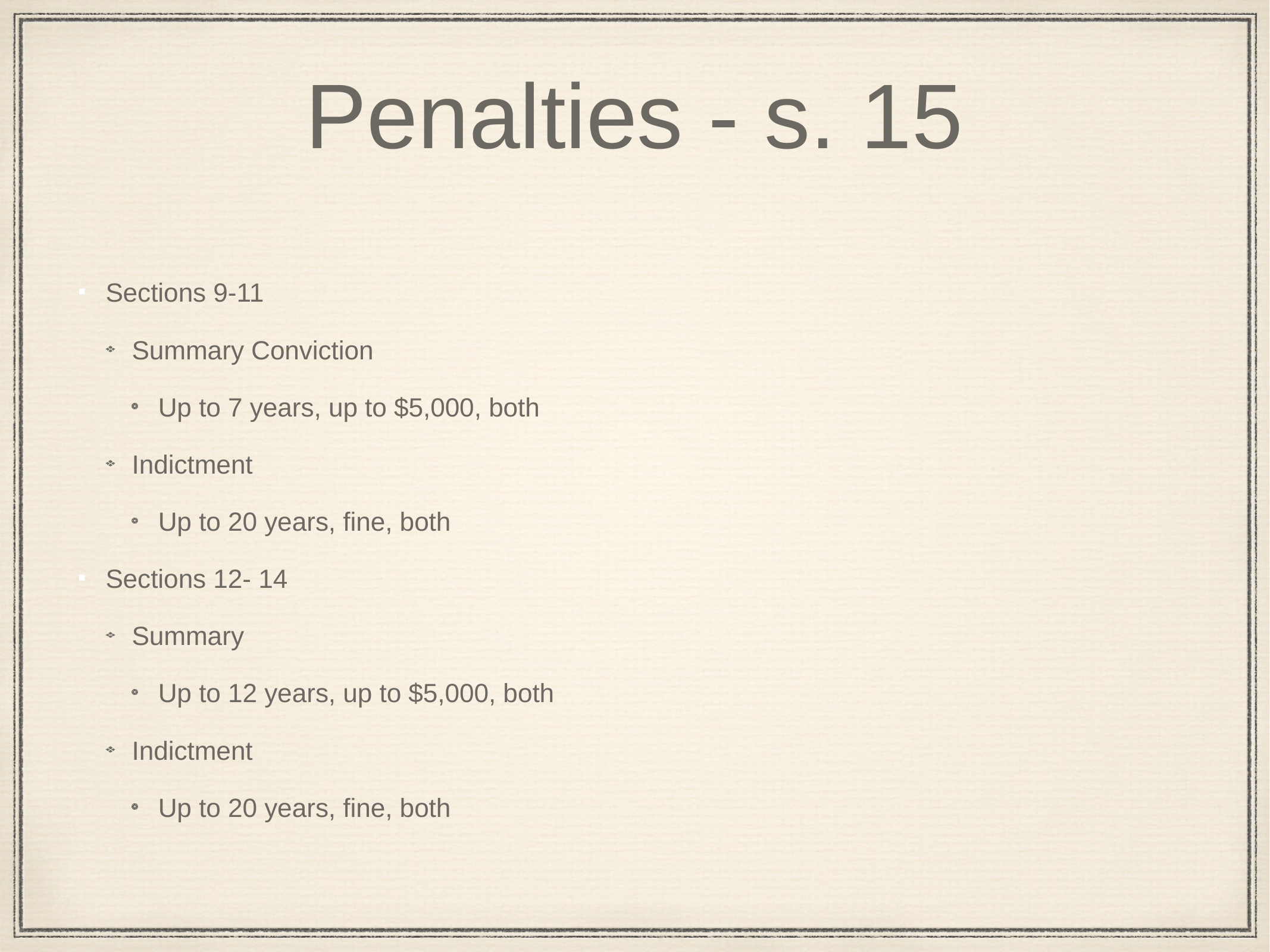

# Penalties - s. 15
Sections 9-11
Summary Conviction
Up to 7 years, up to $5,000, both
Indictment
Up to 20 years, fine, both
Sections 12- 14
Summary
Up to 12 years, up to $5,000, both
Indictment
Up to 20 years, fine, both